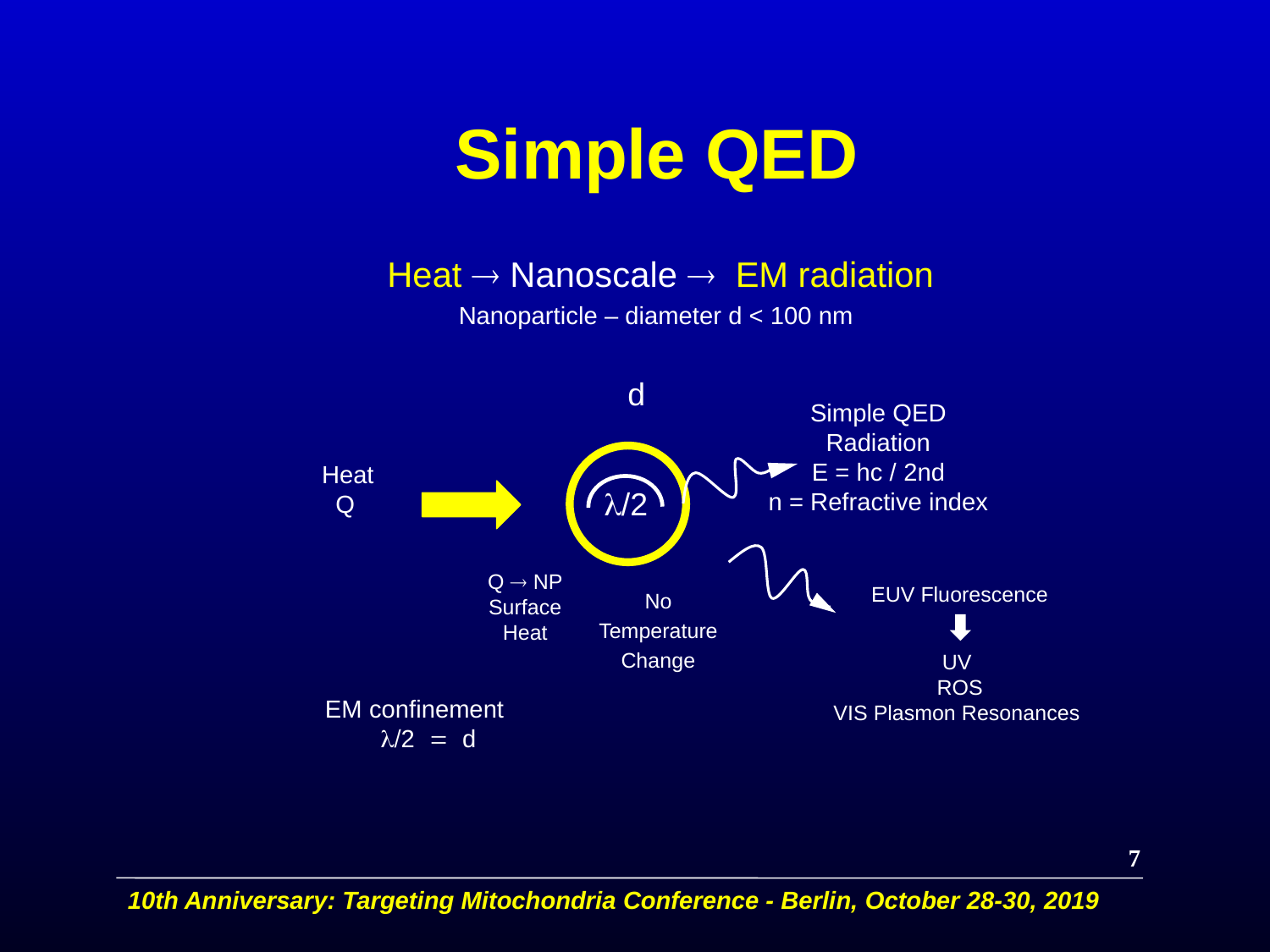

# Simple QED

 Heat → Nanoscale →  EM radiation
Nanoparticle – diameter d < 100 nm
d

Heat
  Q

Simple QED
Radiation
E = hc / 2nd
n = Refractive index

λ/2
EM confinement
   λ/2  =  d

EUV Fluorescence

UV
ROS
VIS Plasmon Resonances

Q → NP
Surface Heat
No
Temperature
Change
7
10th Anniversary: Targeting Mitochondria Conference - Berlin, October 28-30, 2019